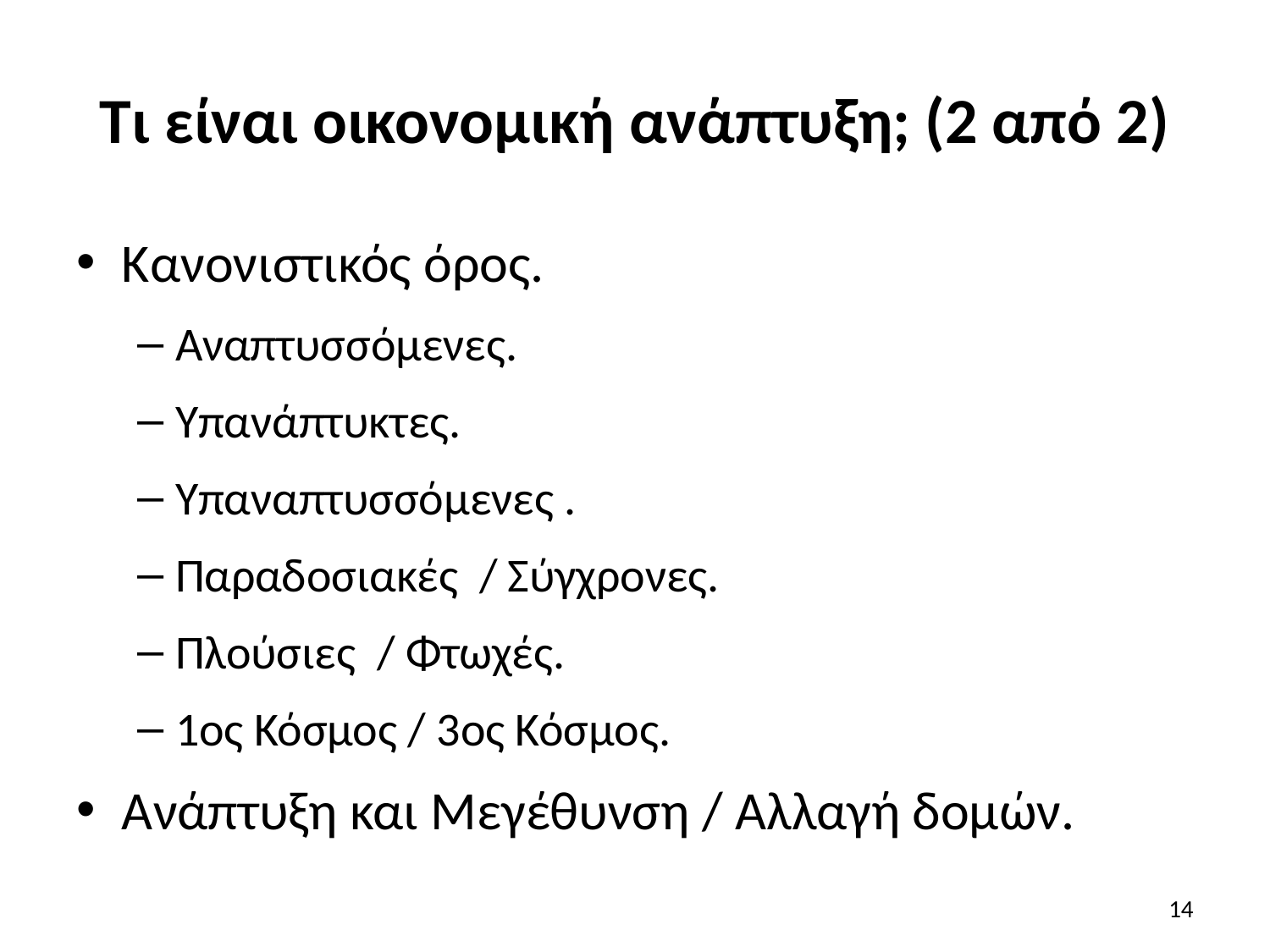

# Τι είναι οικονομική ανάπτυξη; (2 από 2)
Κανονιστικός όρος.
Αναπτυσσόμενες.
Υπανάπτυκτες.
Υπαναπτυσσόμενες .
Παραδοσιακές  / Σύγχρονες.
Πλούσιες  / Φτωχές.
1ος Κόσμος / 3ος Κόσμος.
Ανάπτυξη και Μεγέθυνση / Αλλαγή δομών.
14